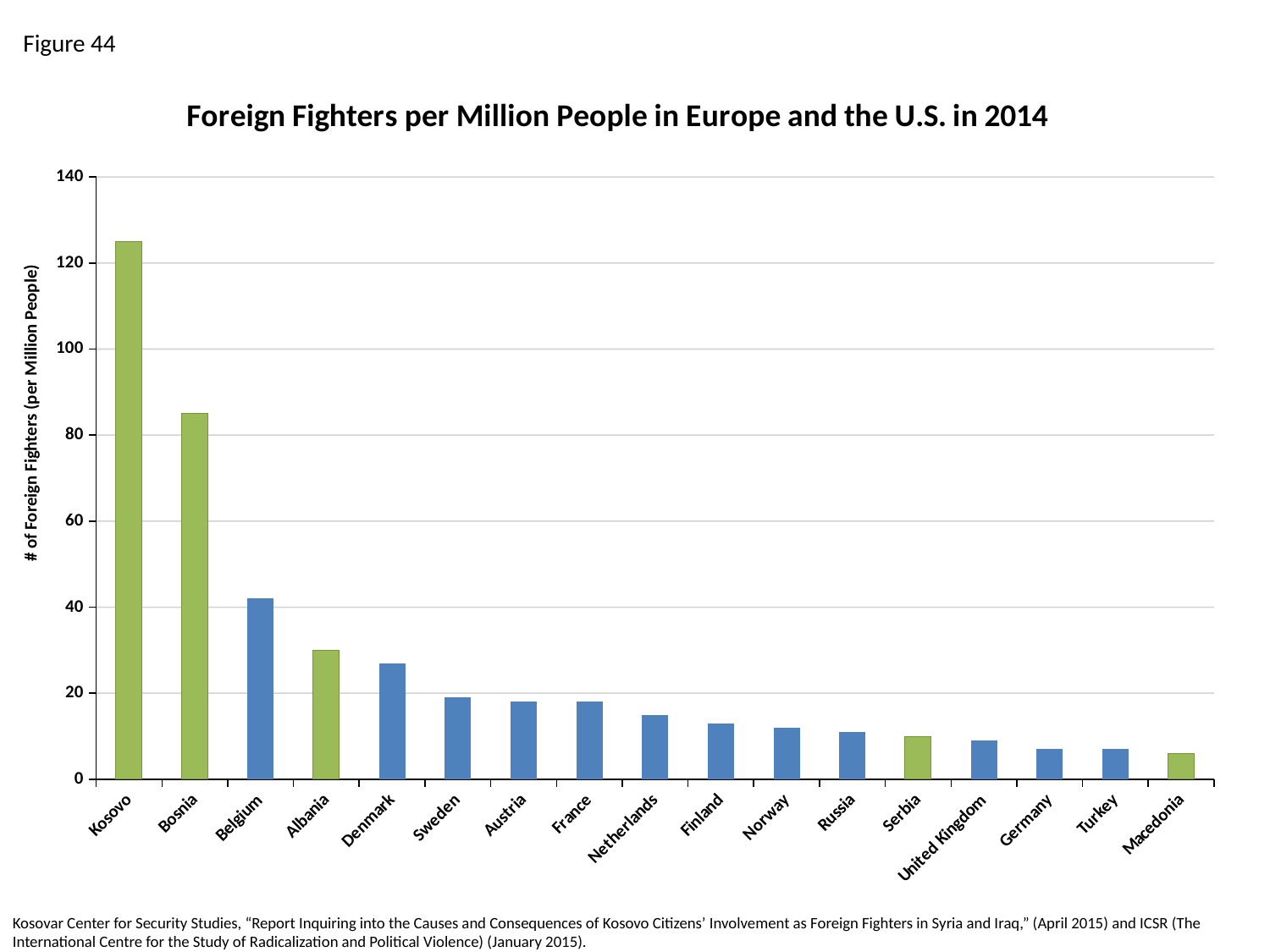

Figure 44

### Chart: Foreign Fighters per Million People in Europe and the U.S. in 2014

| Category |  |
|---|---|
| Kosovo | 125.0 |
| Bosnia | 85.0 |
| Belgium | 42.0 |
| Albania | 30.0 |
| Denmark | 27.0 |
| Sweden | 19.0 |
| Austria | 18.0 |
| France | 18.0 |
| Netherlands | 15.0 |
| Finland | 13.0 |
| Norway | 12.0 |
| Russia | 11.0 |
| Serbia | 10.0 |
| United Kingdom | 9.0 |
| Germany | 7.0 |
| Turkey | 7.0 |
| Macedonia | 6.0 |
# of Foreign Fighters (per Million People)
Kosovar Center for Security Studies, “Report Inquiring into the Causes and Consequences of Kosovo Citizens’ Involvement as Foreign Fighters in Syria and Iraq,” (April 2015) and ICSR (The International Centre for the Study of Radicalization and Political Violence) (January 2015).